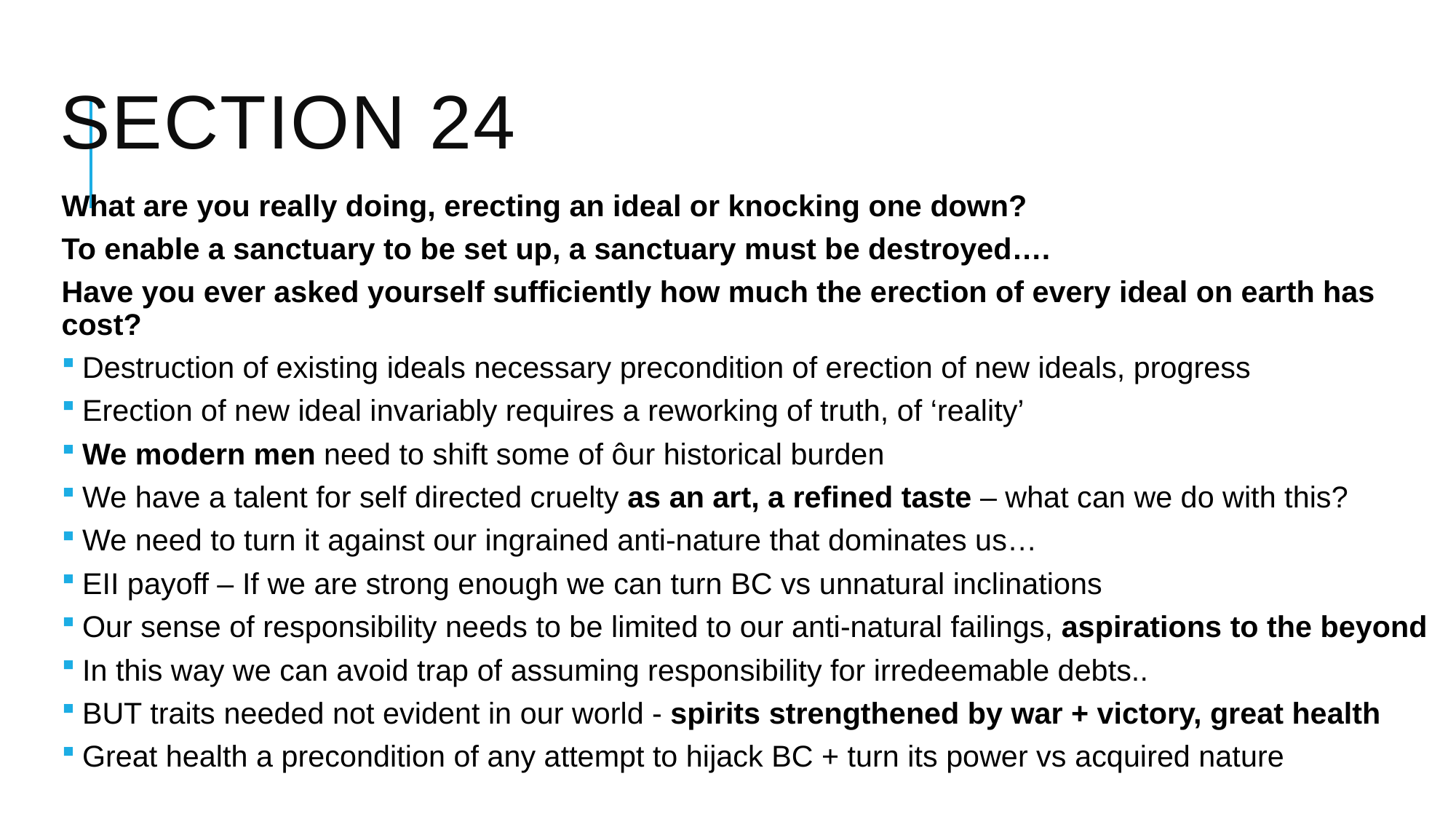

# Section 24
What are you really doing, erecting an ideal or knocking one down?
To enable a sanctuary to be set up, a sanctuary must be destroyed….
Have you ever asked yourself sufficiently how much the erection of every ideal on earth has cost?
 Destruction of existing ideals necessary precondition of erection of new ideals, progress
 Erection of new ideal invariably requires a reworking of truth, of ‘reality’
 We modern men need to shift some of ôur historical burden
 We have a talent for self directed cruelty as an art, a refined taste – what can we do with this?
 We need to turn it against our ingrained anti-nature that dominates us…
 EII payoff – If we are strong enough we can turn BC vs unnatural inclinations
 Our sense of responsibility needs to be limited to our anti-natural failings, aspirations to the beyond
 In this way we can avoid trap of assuming responsibility for irredeemable debts..
 BUT traits needed not evident in our world - spirits strengthened by war + victory, great health
 Great health a precondition of any attempt to hijack BC + turn its power vs acquired nature